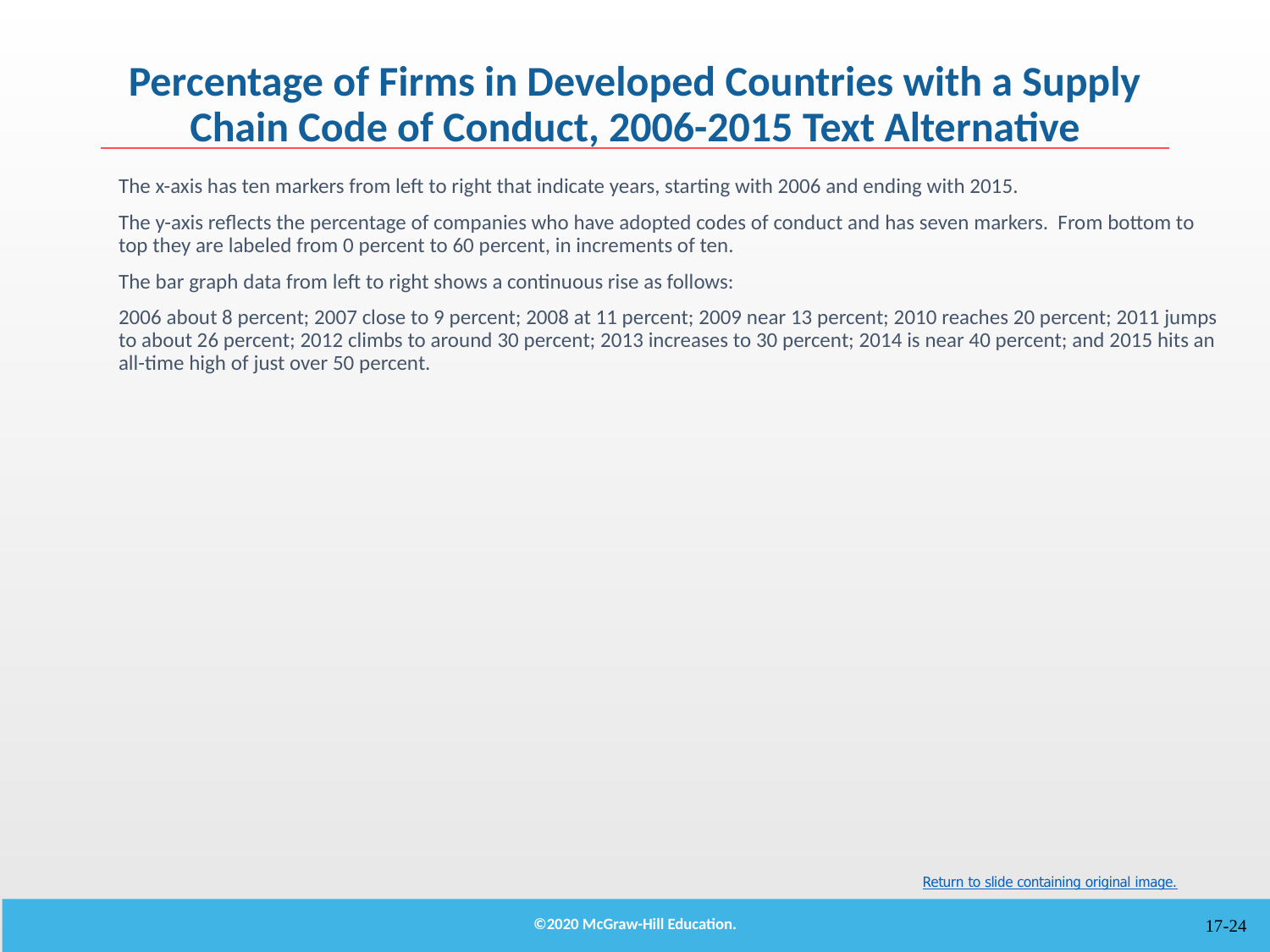

# Percentage of Firms in Developed Countries with a Supply Chain Code of Conduct, 2006-2015 Text Alternative
The x-axis has ten markers from left to right that indicate years, starting with 2006 and ending with 2015.
The y-axis reflects the percentage of companies who have adopted codes of conduct and has seven markers.  From bottom to top they are labeled from 0 percent to 60 percent, in increments of ten.
The bar graph data from left to right shows a continuous rise as follows:
2006 about 8 percent; 2007 close to 9 percent; 2008 at 11 percent; 2009 near 13 percent; 2010 reaches 20 percent; 2011 jumps to about 26 percent; 2012 climbs to around 30 percent; 2013 increases to 30 percent; 2014 is near 40 percent; and 2015 hits an all-time high of just over 50 percent.
Return to slide containing original image.